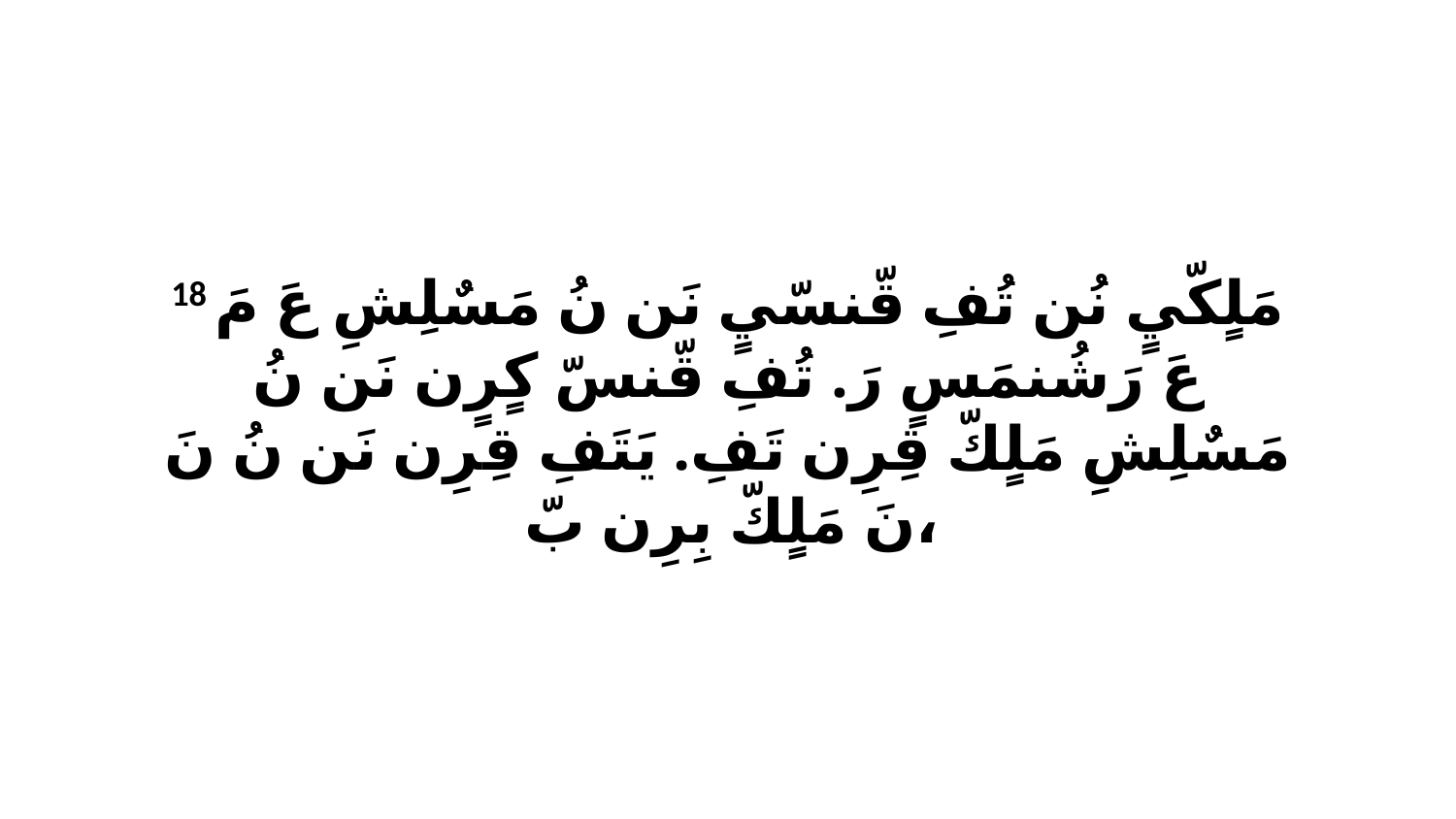

18 مَلٍكّيٍ نُن تُفِ قّنسّيٍ نَن نُ مَسٌلِشِ عَ مَ عَ رَشُنمَسٍ رَ. تُفِ قّنسّ كٍرٍن نَن نُ مَسٌلِشِ مَلٍكّ قِرِن تَفِ. يَتَفِ قِرِن نَن نُ نَ نَ مَلٍكّ بِرِن بّ،